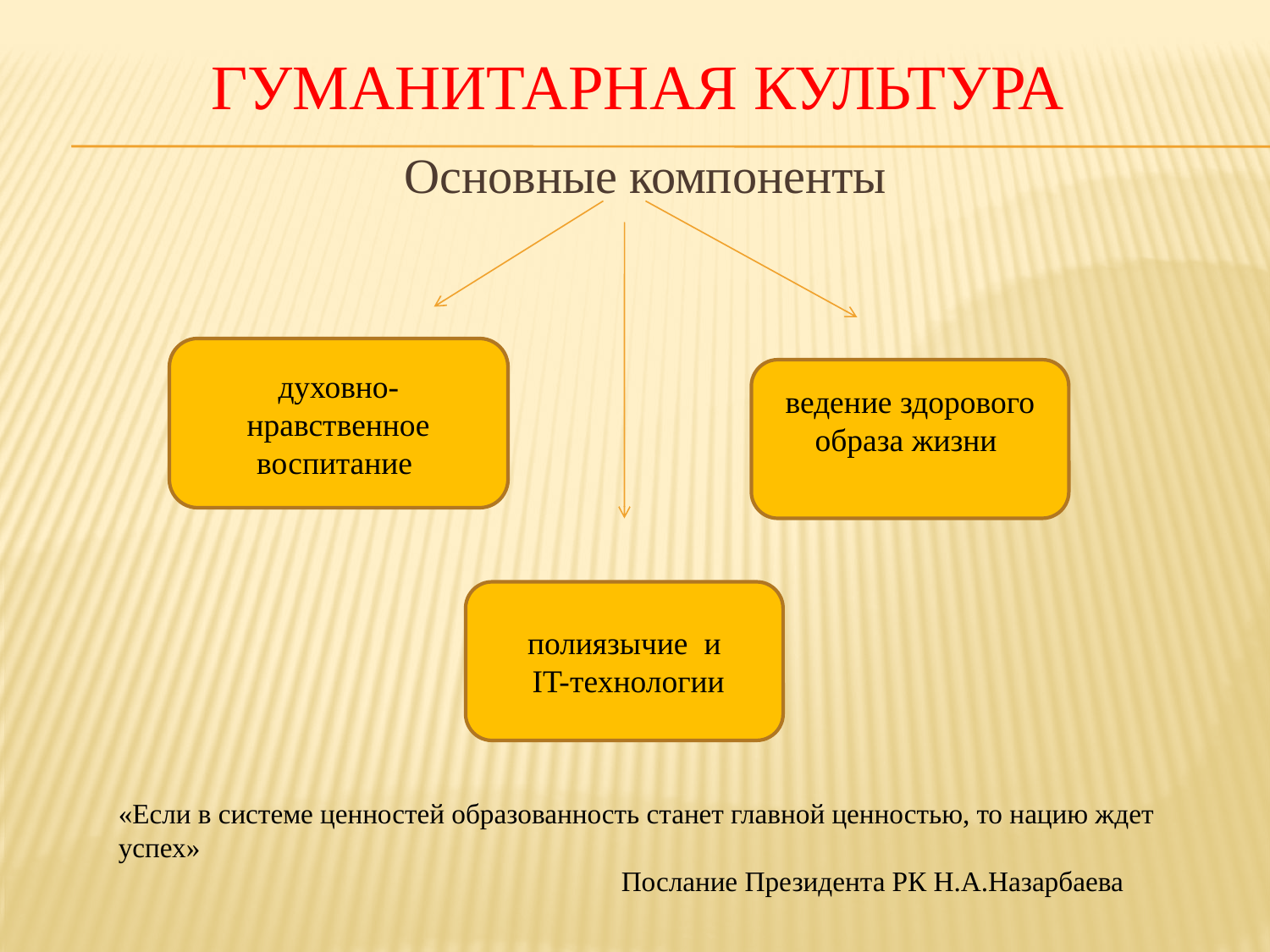

# Гуманитарная культура
Основные компоненты

духовно-нравственное воспитание
ведение здорового образа жизни

полиязычие  и
 IT-технологии
«Если в системе ценностей образованность станет главной ценностью, то нацию ждет успех»
                                                                        Послание Президента РК Н.А.Назарбаева